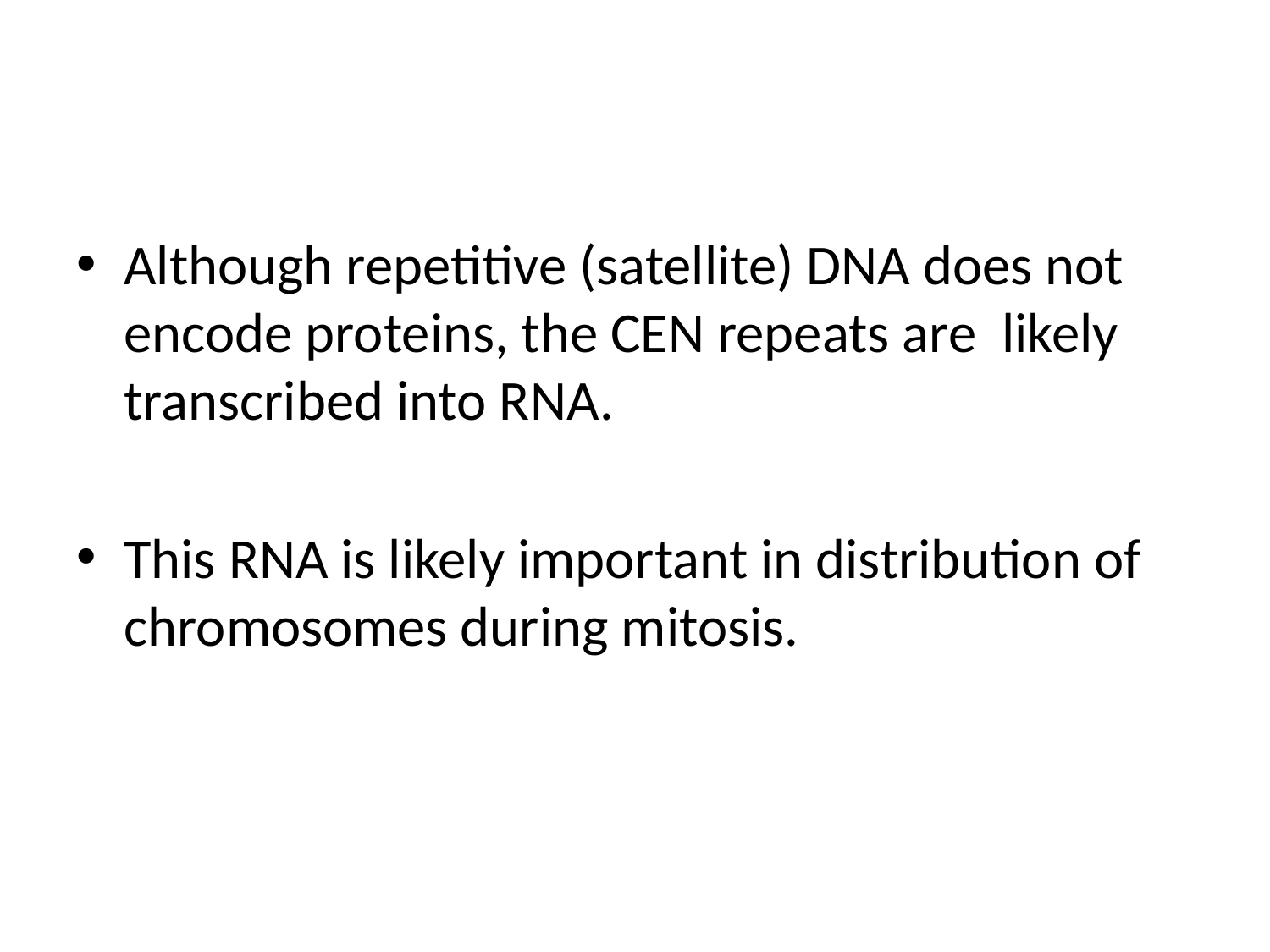

#
Although repetitive (satellite) DNA does not encode proteins, the CEN repeats are  likely transcribed into RNA.

This RNA is likely important in distribution of chromosomes during mitosis.